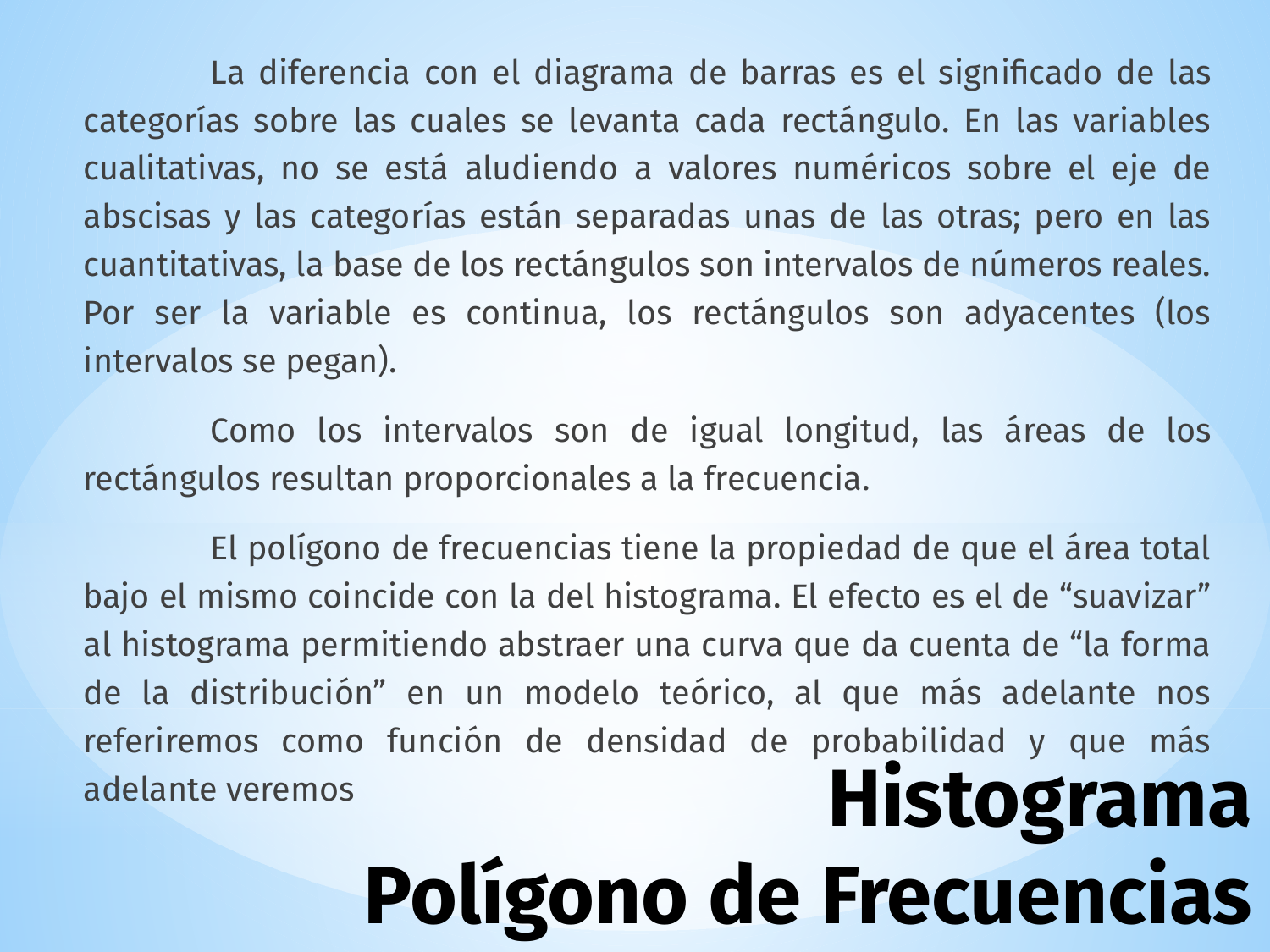

La diferencia con el diagrama de barras es el significado de las categorías sobre las cuales se levanta cada rectángulo. En las variables cualitativas, no se está aludiendo a valores numéricos sobre el eje de abscisas y las categorías están separadas unas de las otras; pero en las cuantitativas, la base de los rectángulos son intervalos de números reales. Por ser la variable es continua, los rectángulos son adyacentes (los intervalos se pegan).
	Como los intervalos son de igual longitud, las áreas de los rectángulos resultan proporcionales a la frecuencia.
	El polígono de frecuencias tiene la propiedad de que el área total bajo el mismo coincide con la del histograma. El efecto es el de “suavizar” al histograma permitiendo abstraer una curva que da cuenta de “la forma de la distribución” en un modelo teórico, al que más adelante nos referiremos como función de densidad de probabilidad y que más adelante veremos
# Histograma Polígono de Frecuencias